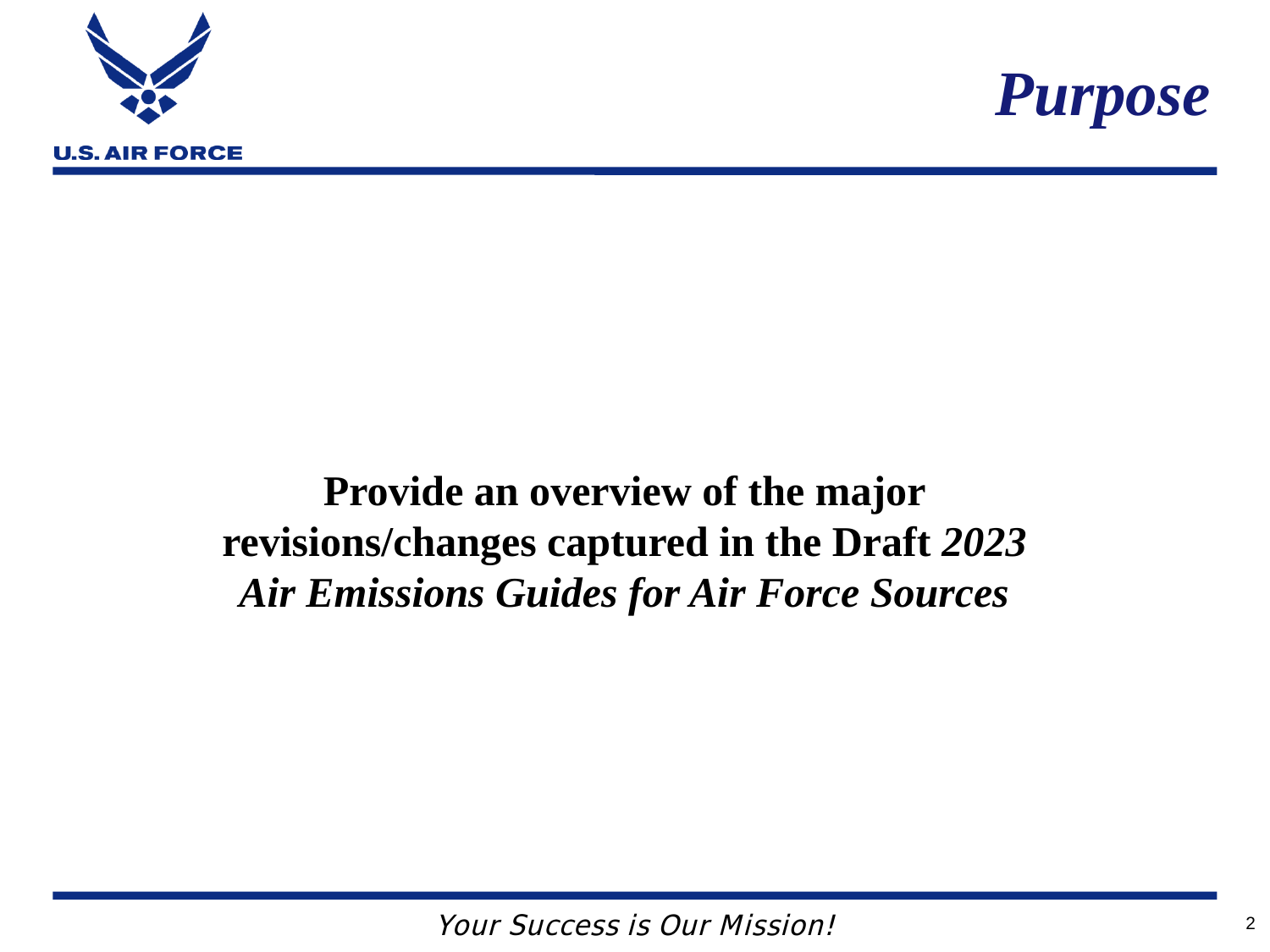

# Purpose
Provide an overview of the major revisions/changes captured in the Draft 2023 Air Emissions Guides for Air Force Sources
2